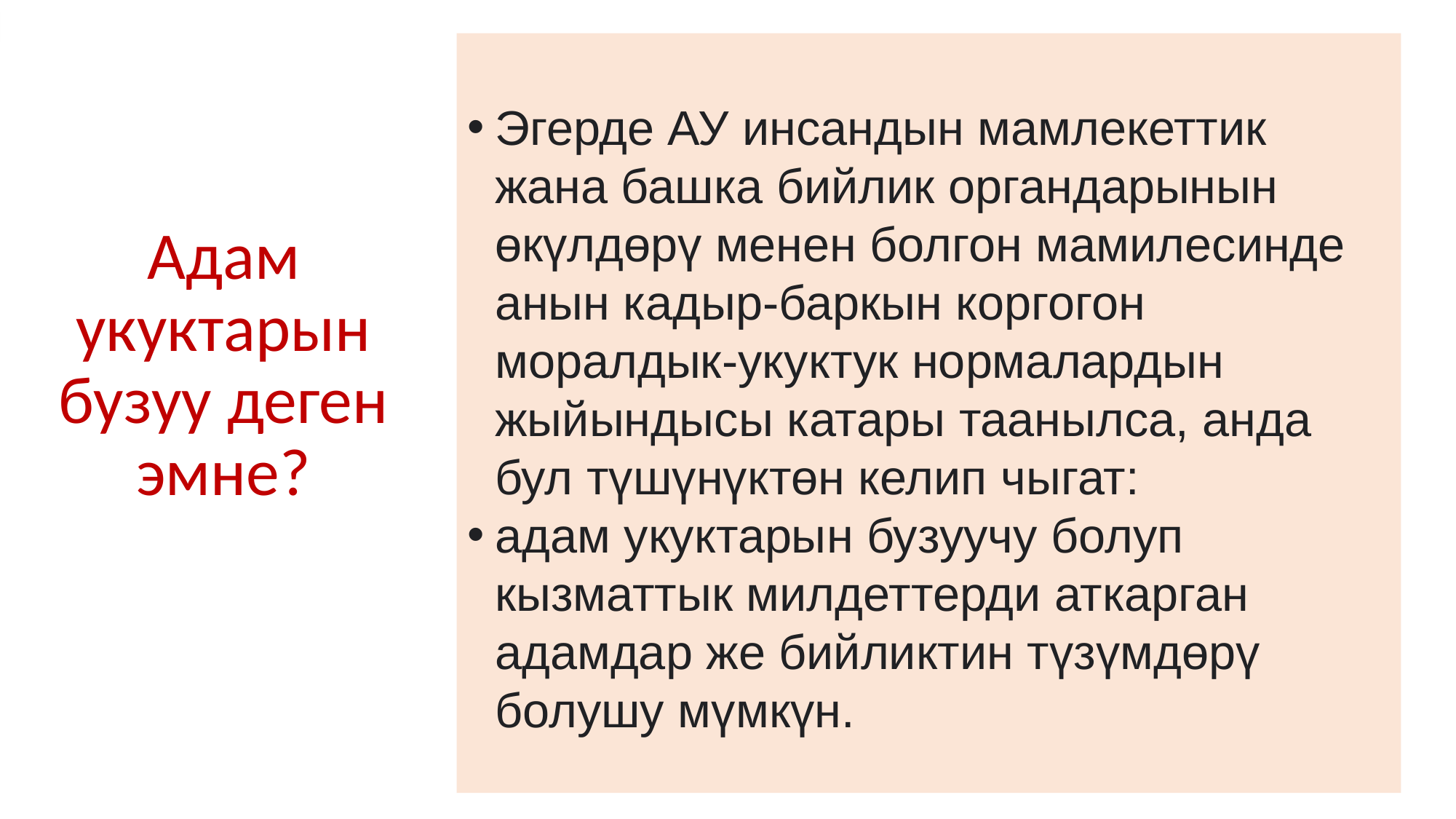

Эгерде АУ инсандын мамлекеттик жана башка бийлик органдарынын өкүлдөрү менен болгон мамилесинде анын кадыр-баркын коргогон моралдык-укуктук нормалардын жыйындысы катары таанылса, анда бул түшүнүктөн келип чыгат:
адам укуктарын бузуучу болуп кызматтык милдеттерди аткарган адамдар же бийликтин түзүмдөрү болушу мүмкүн.
# Адам укуктарын бузуу деген эмне?